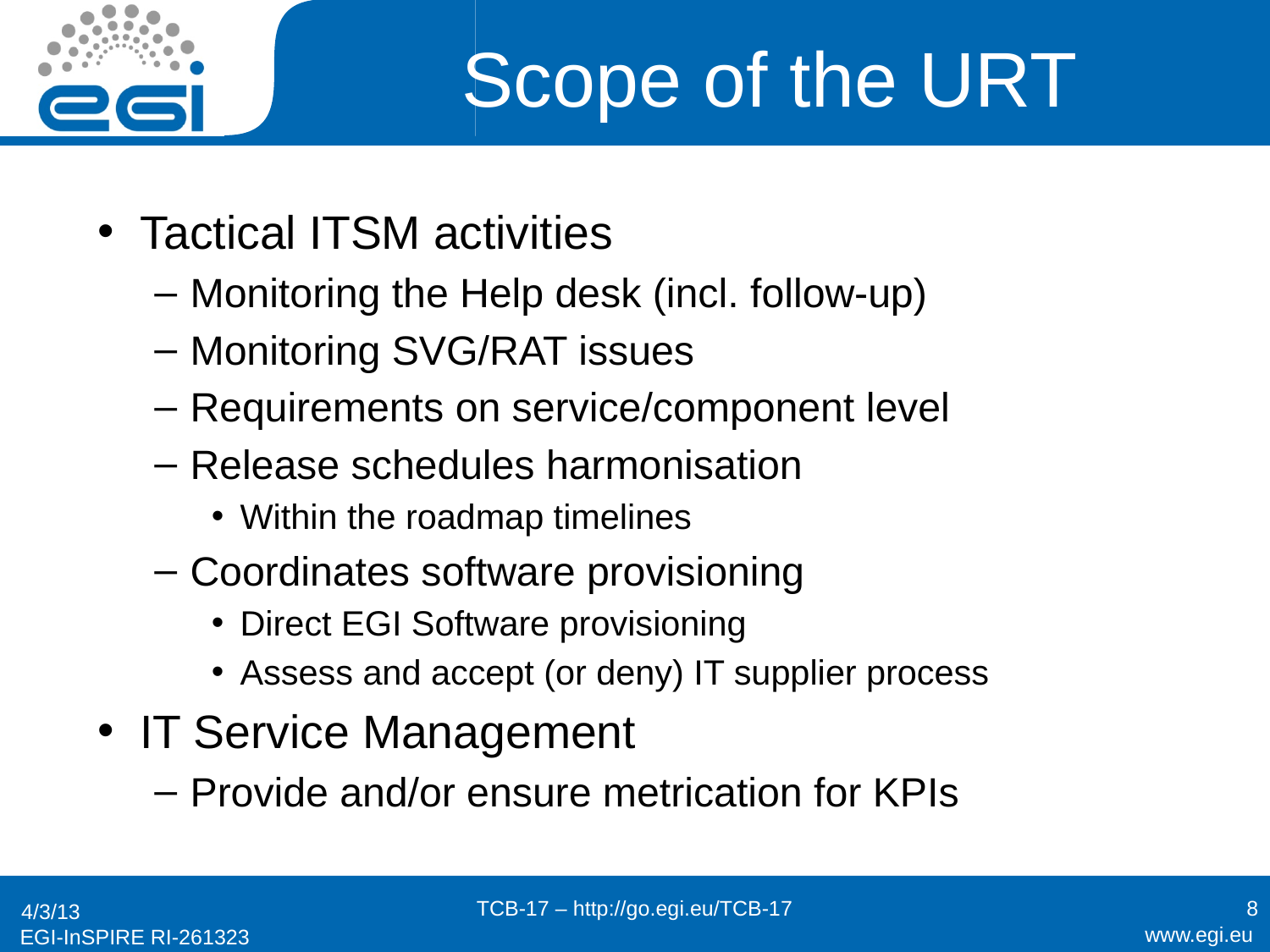

# Scope of the URT
Tactical ITSM activities
Monitoring the Help desk (incl. follow-up)
Monitoring SVG/RAT issues
Requirements on service/component level
Release schedules harmonisation
Within the roadmap timelines
Coordinates software provisioning
Direct EGI Software provisioning
Assess and accept (or deny) IT supplier process
IT Service Management
Provide and/or ensure metrication for KPIs
TCB-17 – http://go.egi.eu/TCB-17
8
4/3/13